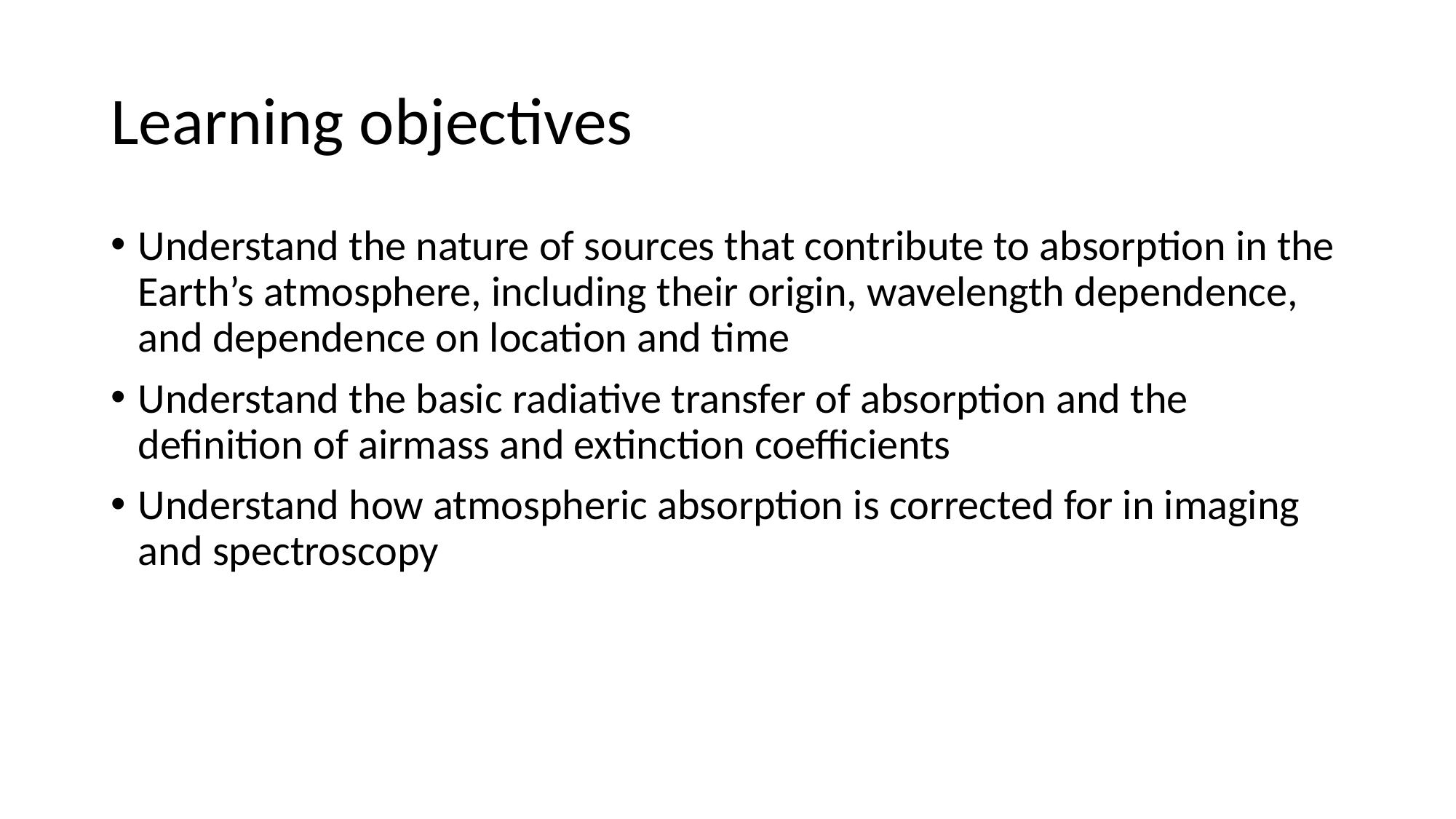

# Learning objectives
Understand the nature of sources that contribute to absorption in the Earth’s atmosphere, including their origin, wavelength dependence, and dependence on location and time
Understand the basic radiative transfer of absorption and the definition of airmass and extinction coefficients
Understand how atmospheric absorption is corrected for in imaging and spectroscopy